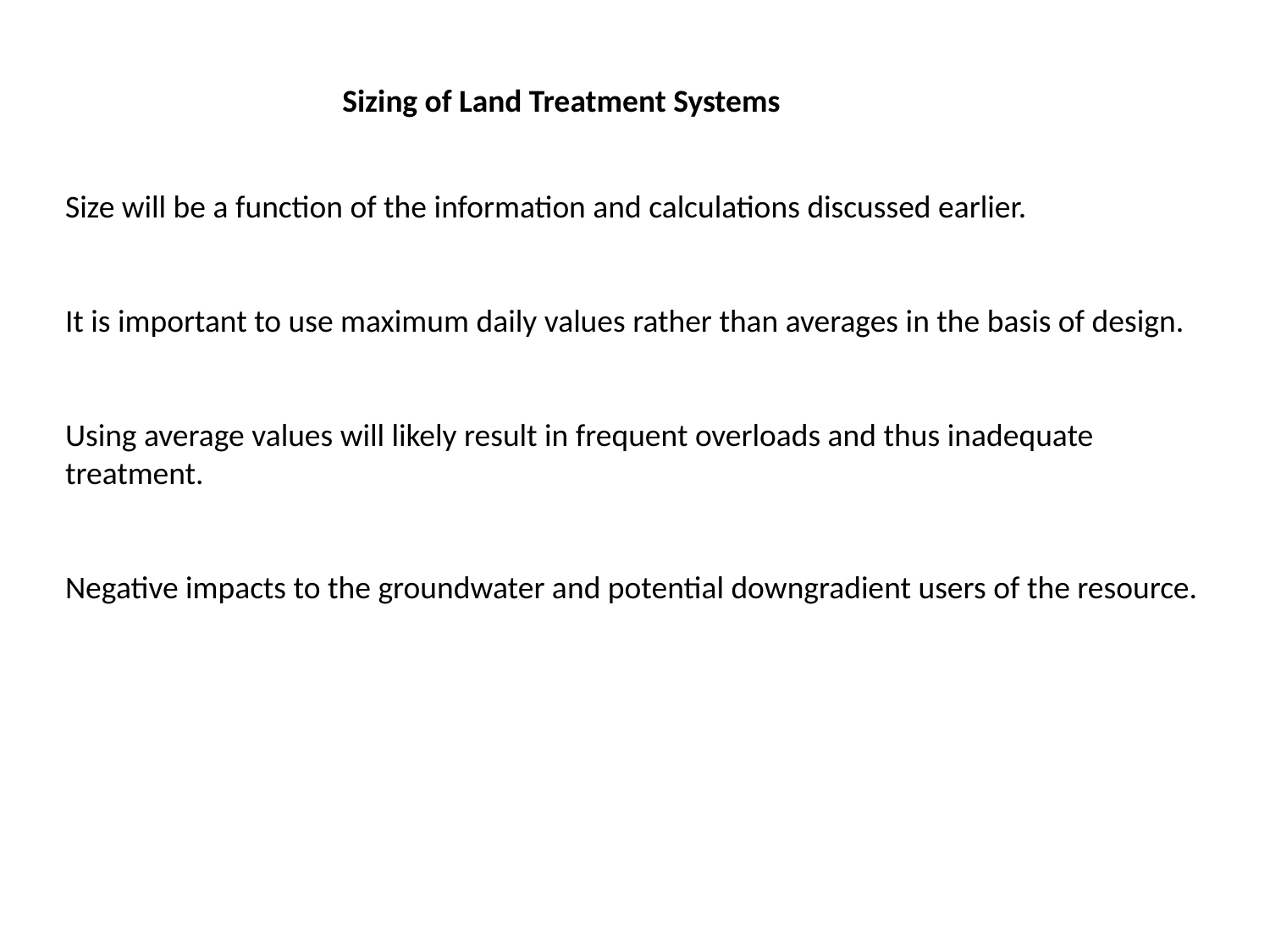

Sizing of Land Treatment Systems
Size will be a function of the information and calculations discussed earlier.

It is important to use maximum daily values rather than averages in the basis of design.

Using average values will likely result in frequent overloads and thus inadequate treatment.

Negative impacts to the groundwater and potential downgradient users of the resource.